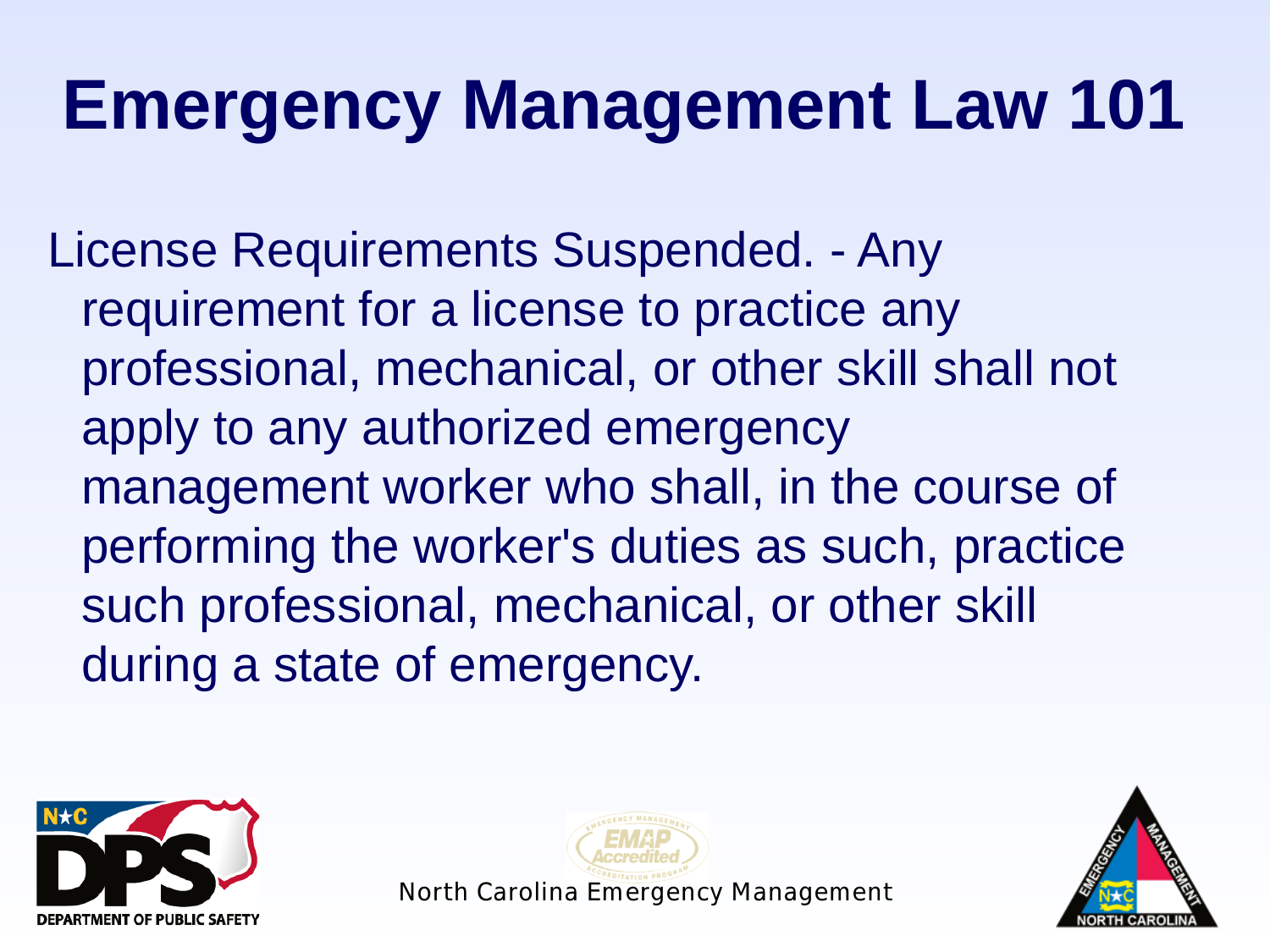

# Emergency Management Law 101
 License Requirements Suspended. - Any requirement for a license to practice any professional, mechanical, or other skill shall not apply to any authorized emergency management worker who shall, in the course of performing the worker's duties as such, practice such professional, mechanical, or other skill during a state of emergency.